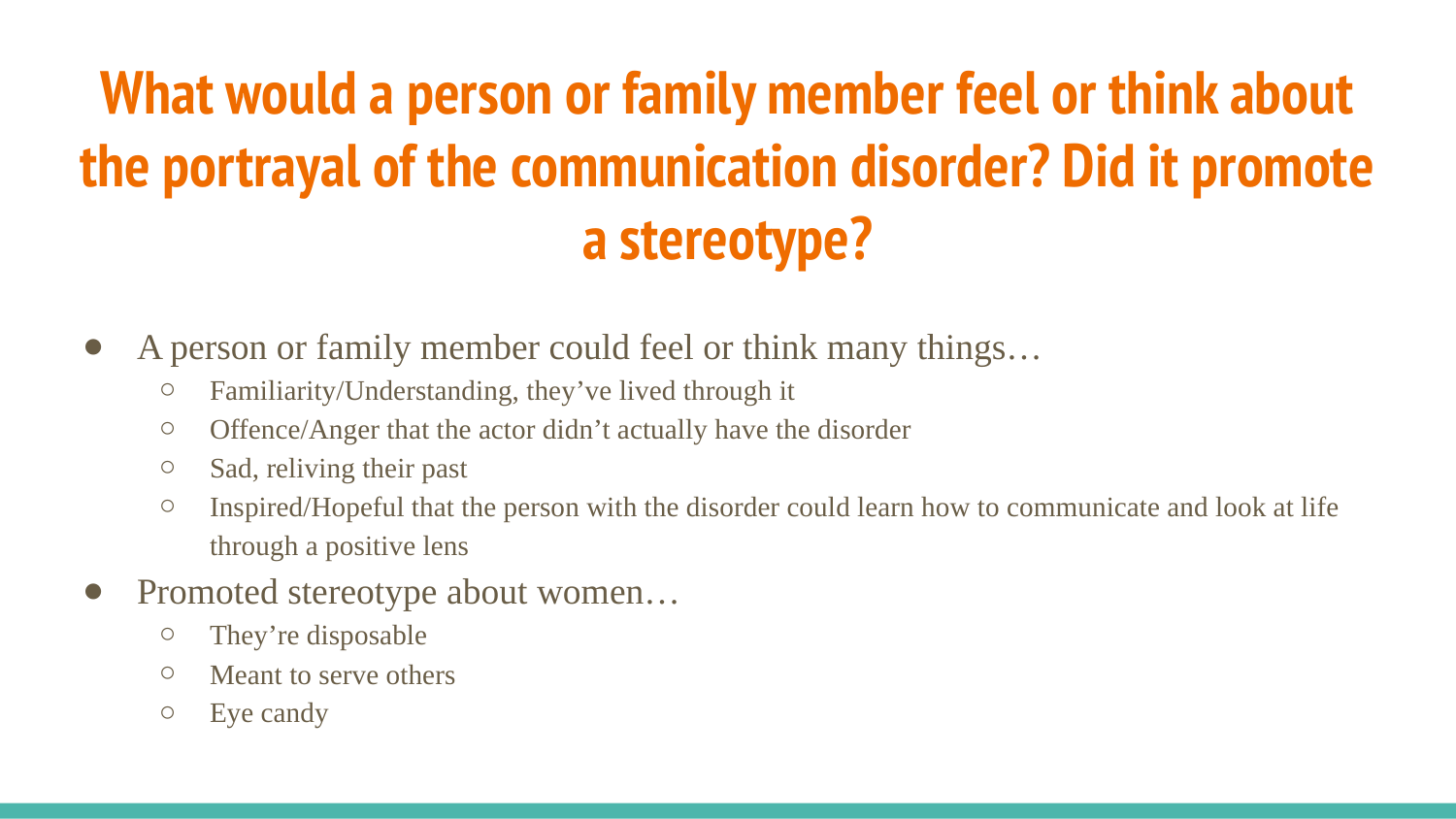

# What would a person or family member feel or think about the portrayal of the communication disorder? Did it promote a stereotype?
A person or family member could feel or think many things…
Familiarity/Understanding, they’ve lived through it
Offence/Anger that the actor didn’t actually have the disorder
Sad, reliving their past
Inspired/Hopeful that the person with the disorder could learn how to communicate and look at life through a positive lens
Promoted stereotype about women…
They’re disposable
Meant to serve others
Eye candy